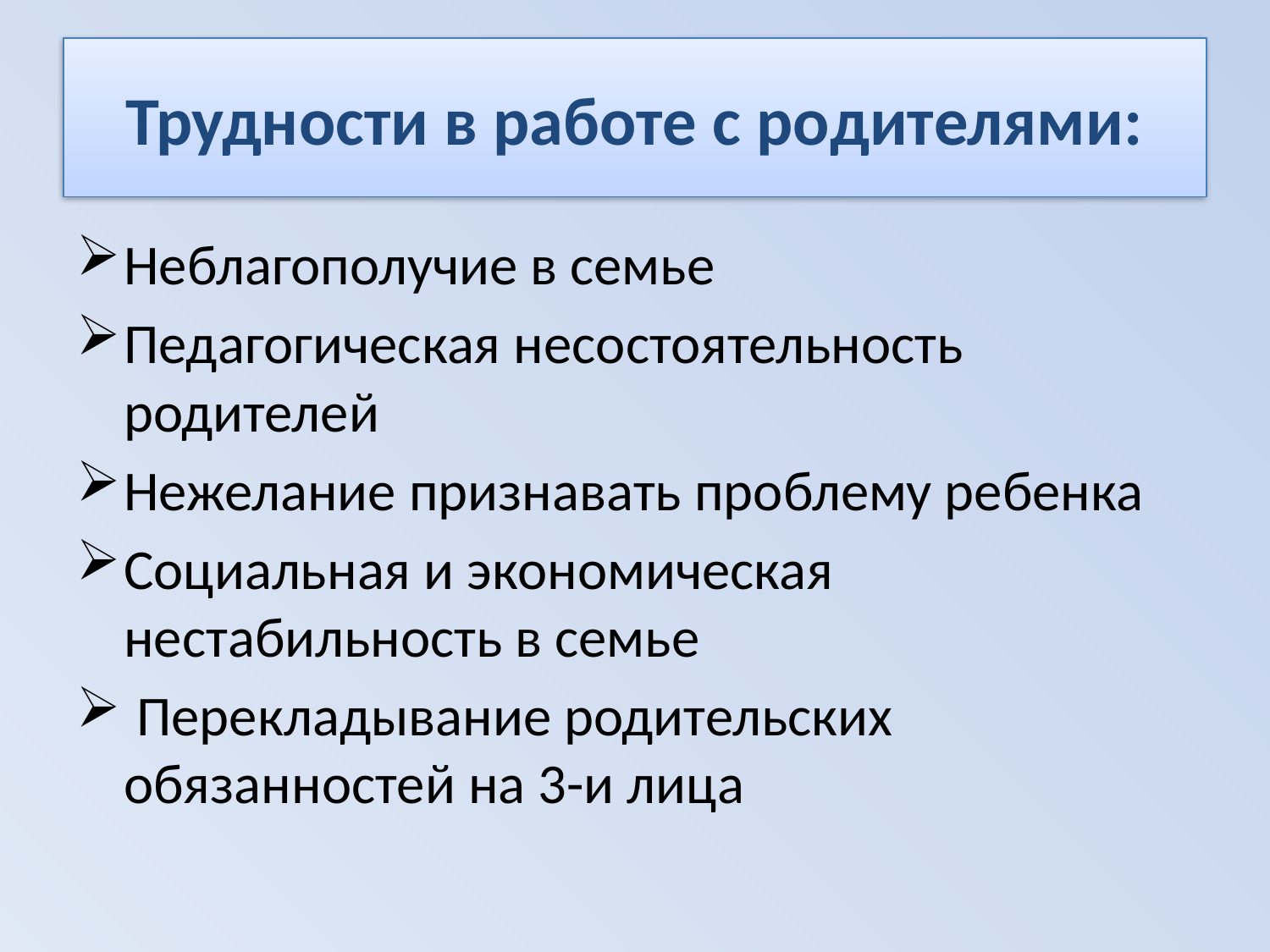

# Трудности в работе с родителями:
Неблагополучие в семье
Педагогическая несостоятельность родителей
Нежелание признавать проблему ребенка
Социальная и экономическая нестабильность в семье
 Перекладывание родительских обязанностей на 3-и лица